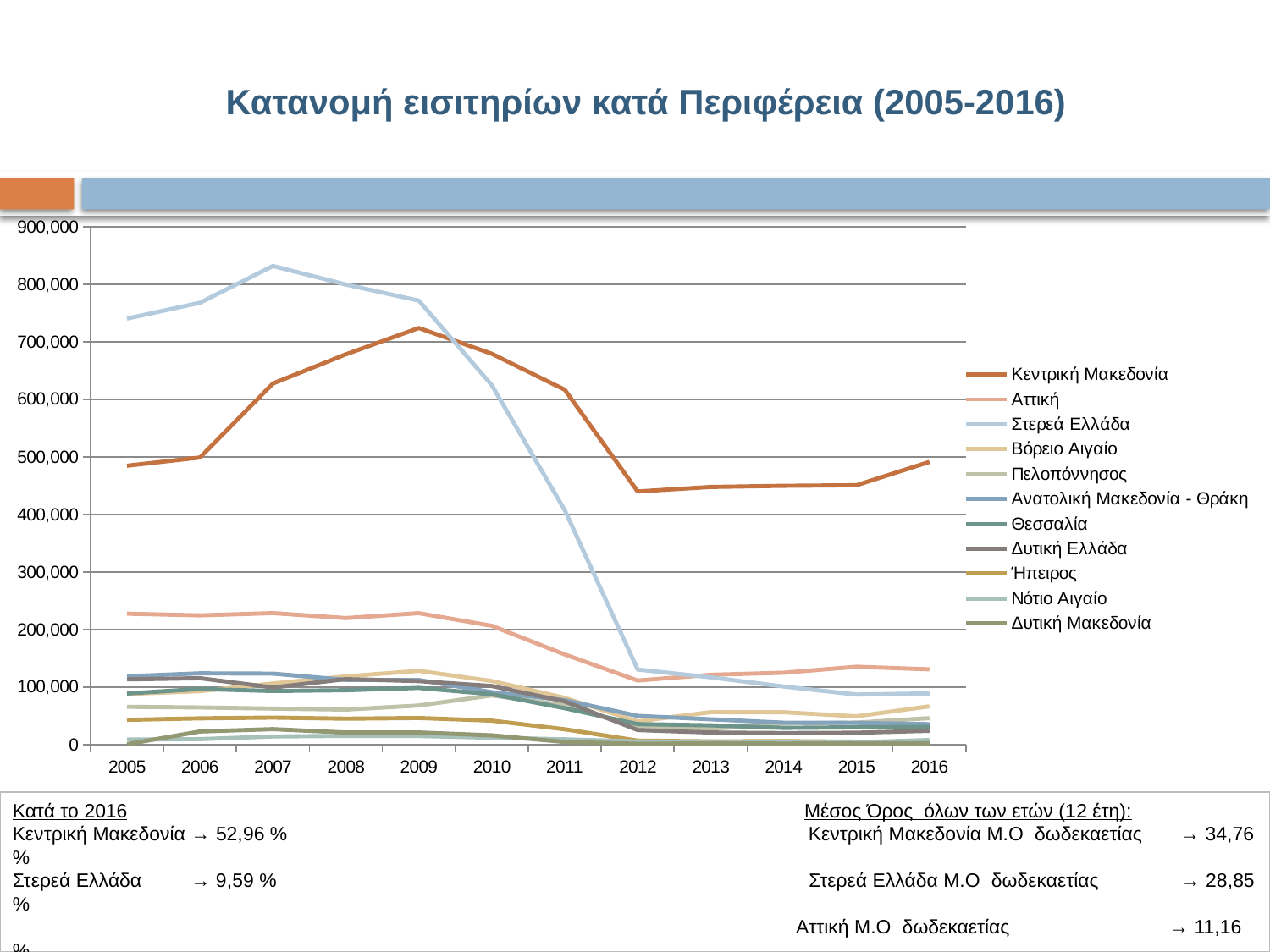

# Κατανομή εισιτηρίων κατά Περιφέρεια (2005-2016)

### Chart

| Category | Κεντρική Μακεδονία  | Αττική  | Στερεά Ελλάδα  | Βόρειο Αιγαίο  | Πελοπόννησος  | Ανατολική Μακεδονία - Θράκη  | Θεσσαλία  | Δυτική Ελλάδα  |  | Νότιο Αιγαίο  | Δυτική Μακεδονία  |
|---|---|---|---|---|---|---|---|---|---|---|---|
| 2005 | 484624.0 | 227549.0 | 740508.0 | 87986.0 | 65592.0 | 118801.0 | 88693.0 | 113328.0 | 42936.0 | 8601.0 | 550.0 |
| 2006 | 498981.0 | 224576.0 | 767927.0 | 92812.0 | 64492.0 | 123825.0 | 96641.0 | 115301.0 | 45570.0 | 9432.0 | 22700.0 |
| 2007 | 627511.0 | 228457.0 | 831874.0 | 106151.0 | 62459.0 | 123275.0 | 93080.0 | 99142.0 | 46892.0 | 14029.0 | 26800.0 |
| 2008 | 678300.0 | 219920.0 | 799641.0 | 118489.0 | 60764.0 | 112474.0 | 94445.0 | 113752.0 | 44919.0 | 15034.0 | 20900.0 |
| 2009 | 724054.0 | 228441.0 | 771698.0 | 128166.0 | 67852.0 | 112212.0 | 98474.0 | 110276.0 | 46189.0 | 14912.0 | 21000.0 |
| 2010 | 679310.0 | 206458.0 | 624751.0 | 110470.0 | 85457.0 | 91072.0 | 87517.0 | 101722.0 | 41552.0 | 11897.0 | 16000.0 |
| 2011 | 616746.0 | 156689.0 | 407427.0 | 81147.0 | 68439.0 | 77169.0 | 63172.0 | 75124.0 | 26569.0 | 9109.0 | 4505.0 |
| 2012 | 440054.0 | 111354.0 | 130443.0 | 40271.0 | 29276.0 | 49791.0 | 35590.0 | 25252.0 | 6860.0 | 5442.0 | 1264.0 |
| 2013 | 447786.0 | 121347.0 | 116847.0 | 56317.0 | 27036.0 | 43936.0 | 33360.0 | 20903.0 | 5521.0 | 4973.0 | 2162.0 |
| 2014 | 449785.0 | 124834.0 | 100889.0 | 56265.0 | 36600.0 | 37983.0 | 28964.0 | 19895.0 | 5930.0 | 4671.0 | 1624.0 |
| 2015 | 450910.0 | 135283.0 | 86884.0 | 49106.0 | 38138.0 | 37620.0 | 30007.0 | 20569.0 | 4894.0 | 3946.0 | 2094.0 |
| 2016 | 491355.0 | 130776.0 | 89012.0 | 66476.0 | 45875.0 | 35431.0 | 30602.0 | 23951.0 | 4432.0 | 7852.0 | 2029.0 |
Κατά το 2016                                                                                                                           Μέσος Όρος  όλων των ετών (12 έτη):
Κεντρική Μακεδονία → 52,96 %                                                                                               Κεντρική Μακεδονία Μ.Ο  δωδεκαετίας       → 34,76 %
Στερεά Ελλάδα         → 9,59 %                                                                                                 Στερεά Ελλάδα Μ.Ο  δωδεκαετίας               → 28,85 %
					                           Αττική Μ.Ο  δωδεκαετίας                             → 11,16 %
Από το 2010 και μετά η Κεντρική Μακεδονία
 υπερέχει της Στερεάς Ελλάδας